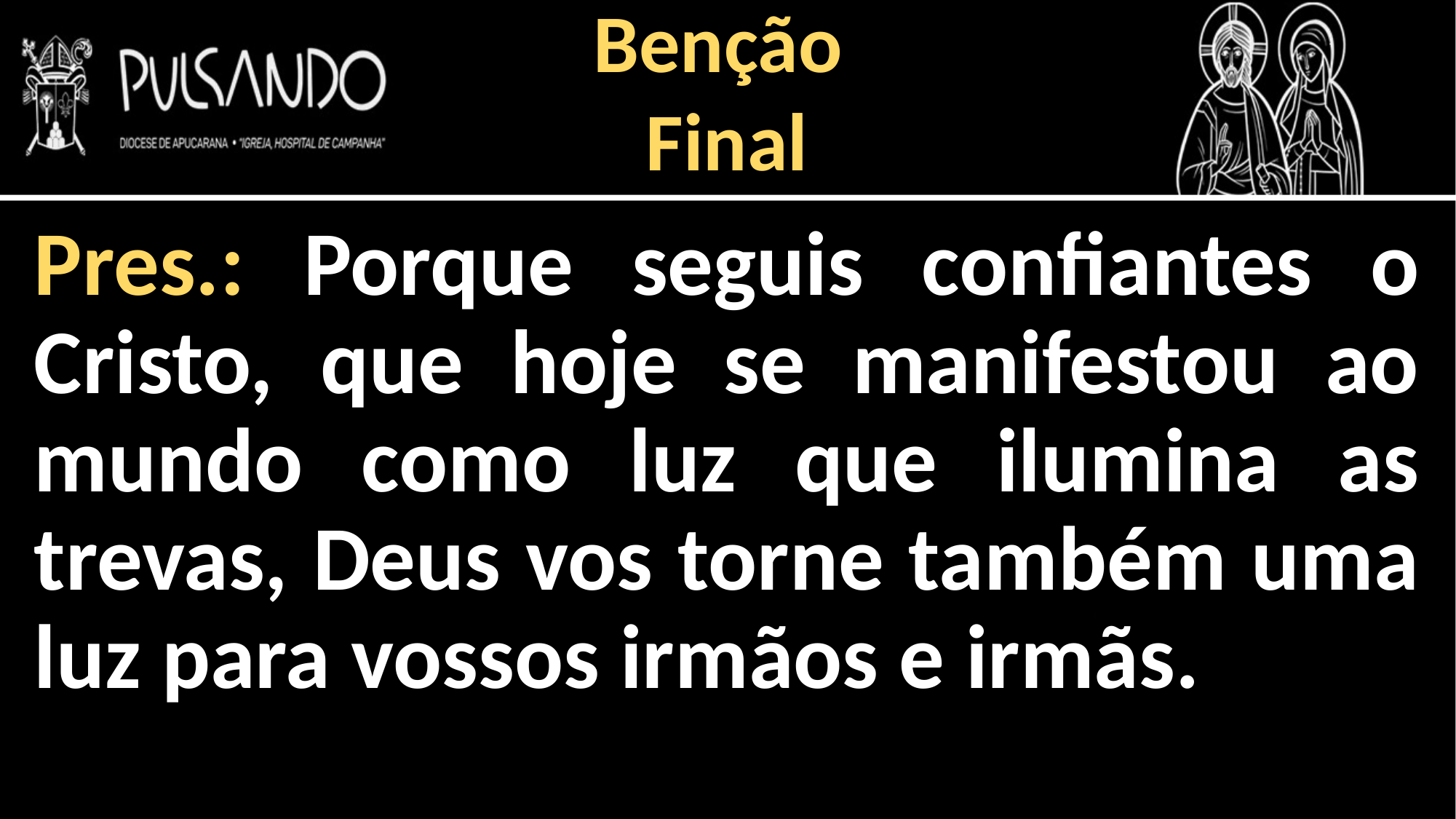

Benção
Final
Pres.: Porque seguis confiantes o Cristo, que hoje se manifestou ao mundo como luz que ilumina as trevas, Deus vos torne também uma luz para vossos irmãos e irmãs.